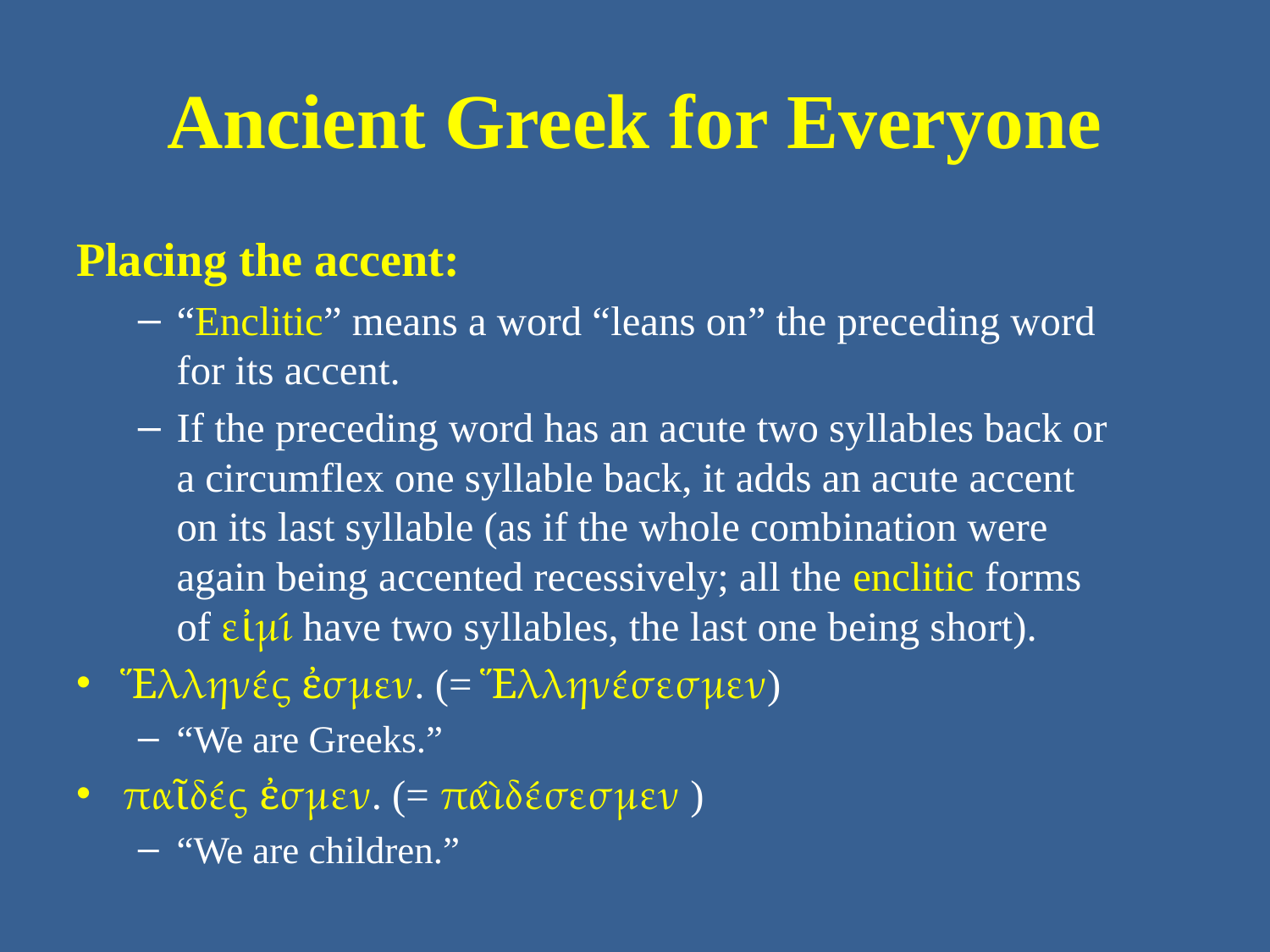

# Ancient Greek for Everyone
Placing the accent:
“Enclitic” means a word “leans on” the preceding word for its accent.
If the preceding word has an acute two syllables back or a circumflex one syllable back, it adds an acute accent on its last syllable (as if the whole combination were again being accented recessively; all the enclitic forms of εἰμί have two syllables, the last one being short).
Ἕλληνές ἐσμεν. (= Ἕλληνέσεσμεν)
“We are Greeks.”
παῖδές ἐσμεν. (= πάὶδέσεσμεν )
“We are children.”